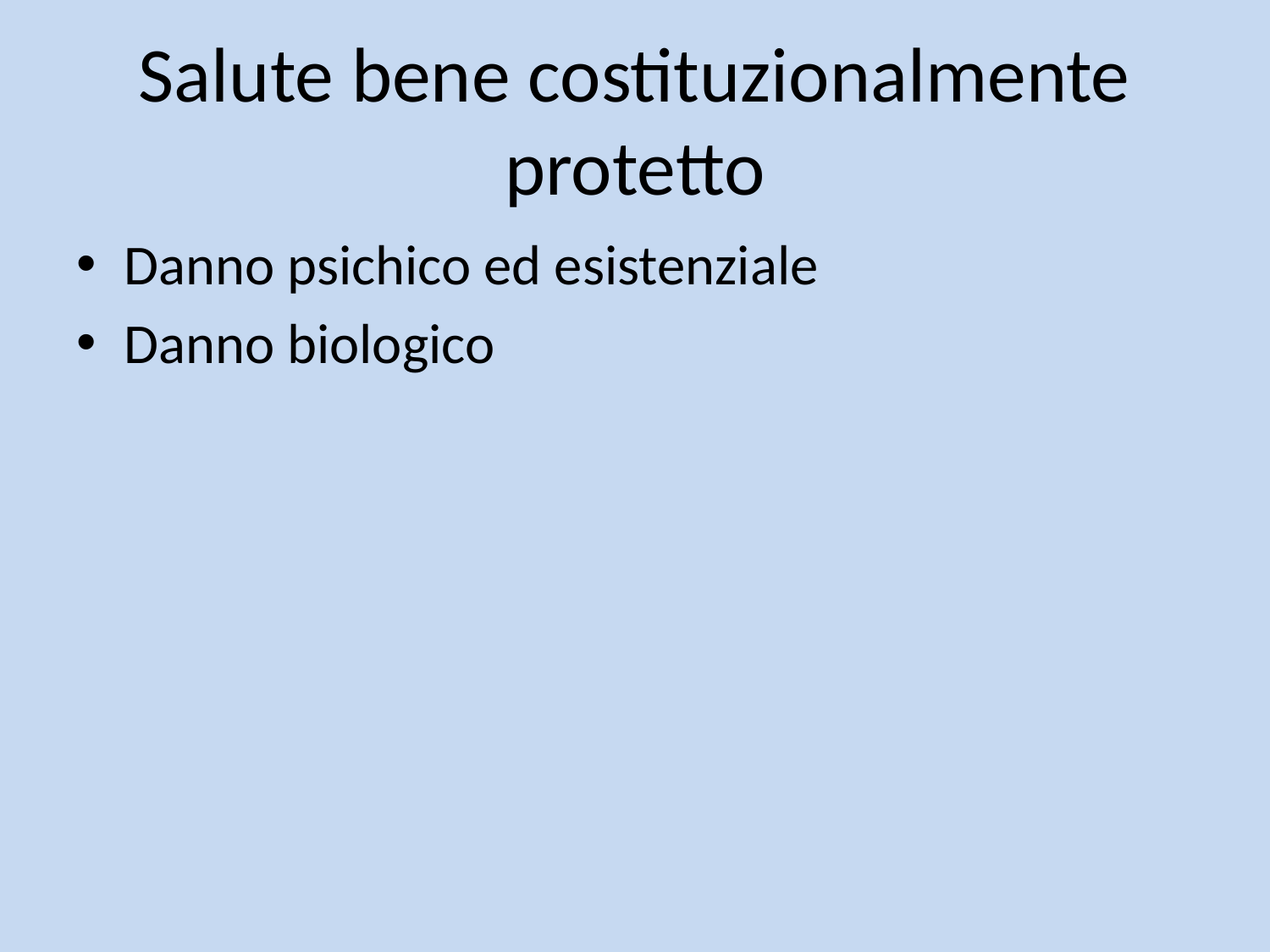

# Salute bene costituzionalmente protetto
Danno psichico ed esistenziale
Danno biologico